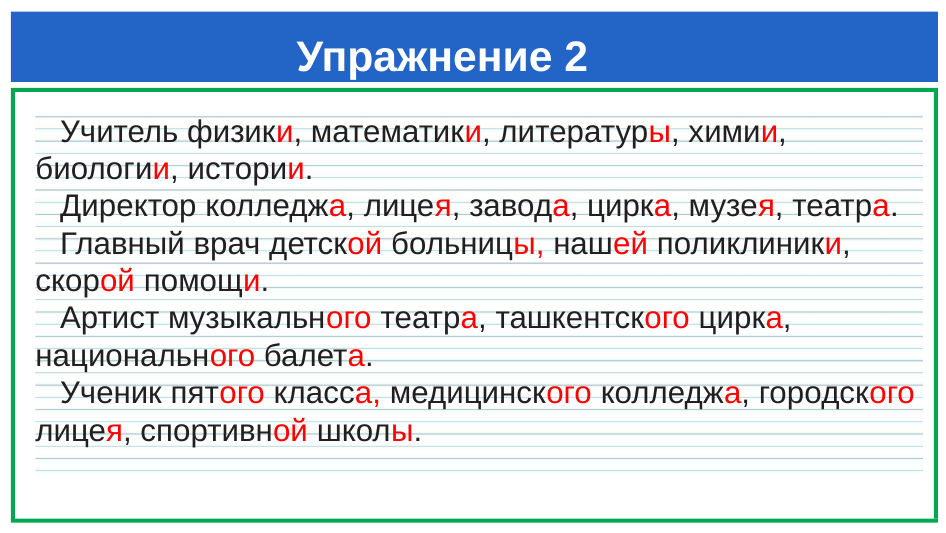

# Упражнение 2
Учитель физики, математики, литературы, химии, биологии, истории.
Директор колледжа, лицея, завода, цирка, музея, театра.
Главный врач детской больницы, нашей поликлиники, скорой помощи.
Артист музыкального театра, ташкентского цирка, национального балета.
Ученик пятого класса, медицинского колледжа, городского лицея, спортивной школы.